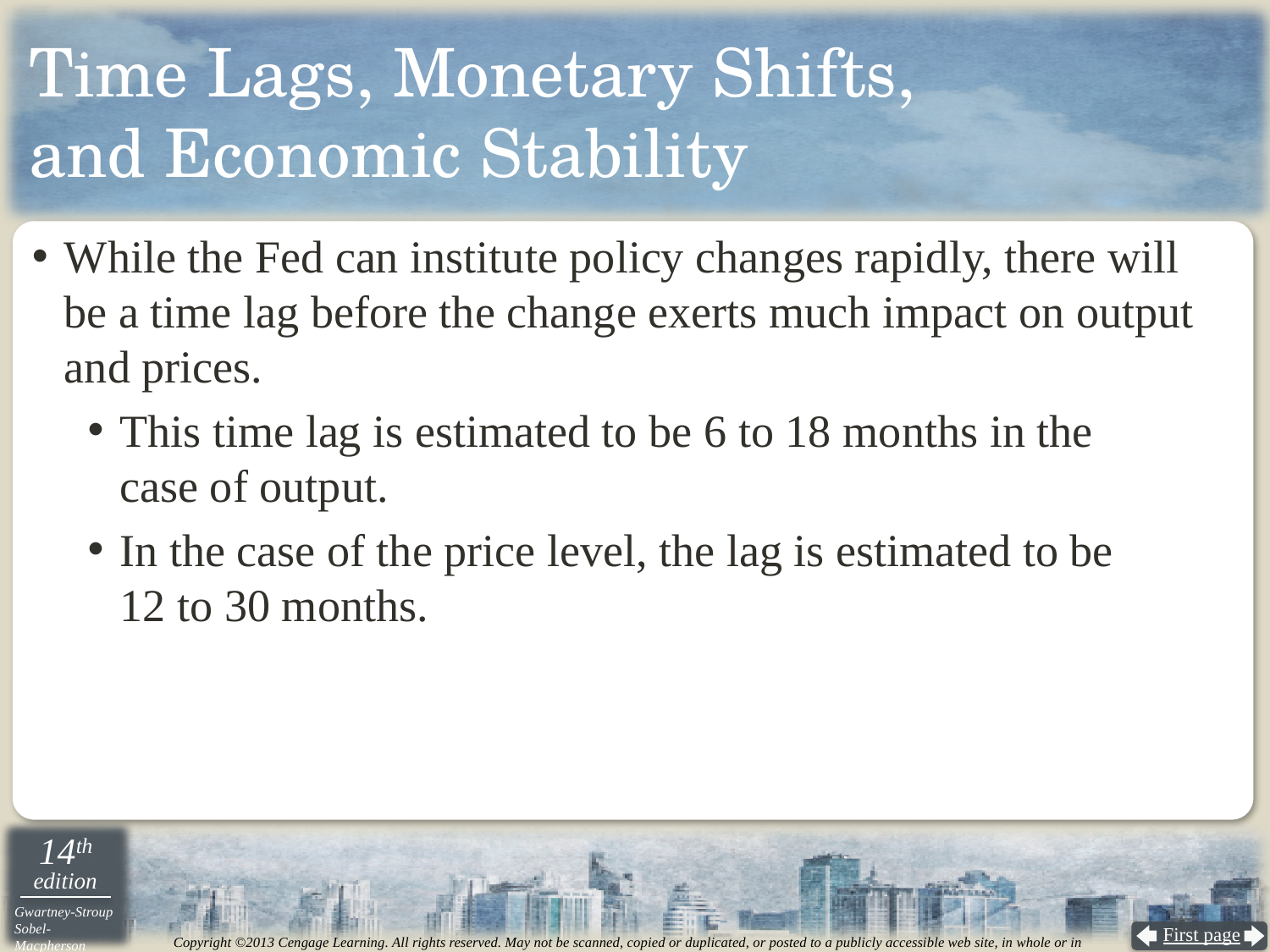

# Time Lags, Monetary Shifts, and Economic Stability

While the Fed can institute policy changes rapidly, there will
be a time lag before the change exerts much impact on output and prices.
This time lag is estimated to be 6 to 18 months in the
case of output.
In the case of the price level, the lag is estimated to be
12 to 30 months.